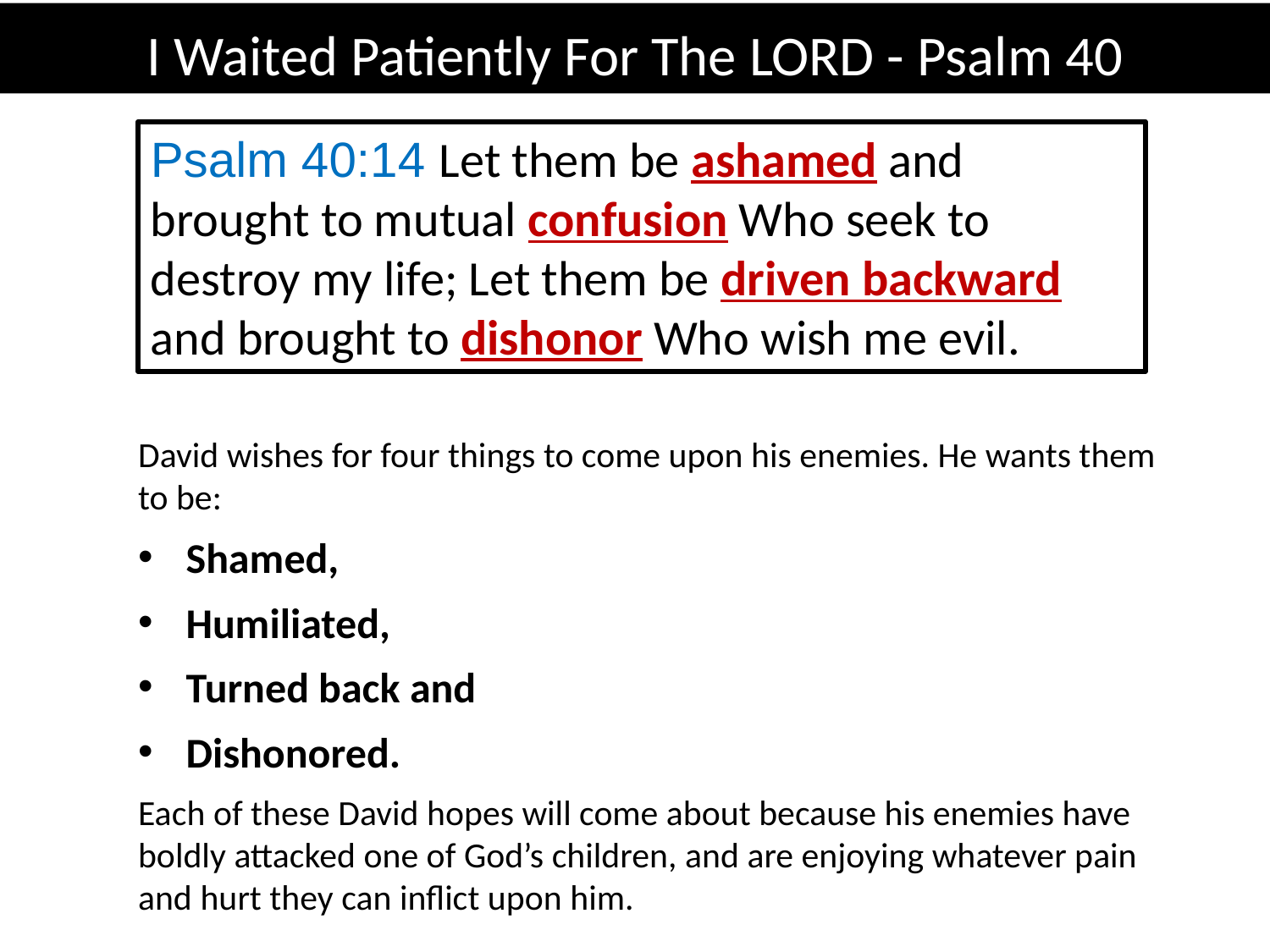

I Waited Patiently For The LORD - Psalm 40
Psalm 40:14 Let them be ashamed and brought to mutual confusion Who seek to destroy my life; Let them be driven backward and brought to dishonor Who wish me evil.
David wishes for four things to come upon his enemies. He wants them to be:
Shamed,
Humiliated,
Turned back and
Dishonored.
Each of these David hopes will come about because his enemies have boldly attacked one of God’s children, and are enjoying whatever pain and hurt they can inflict upon him.